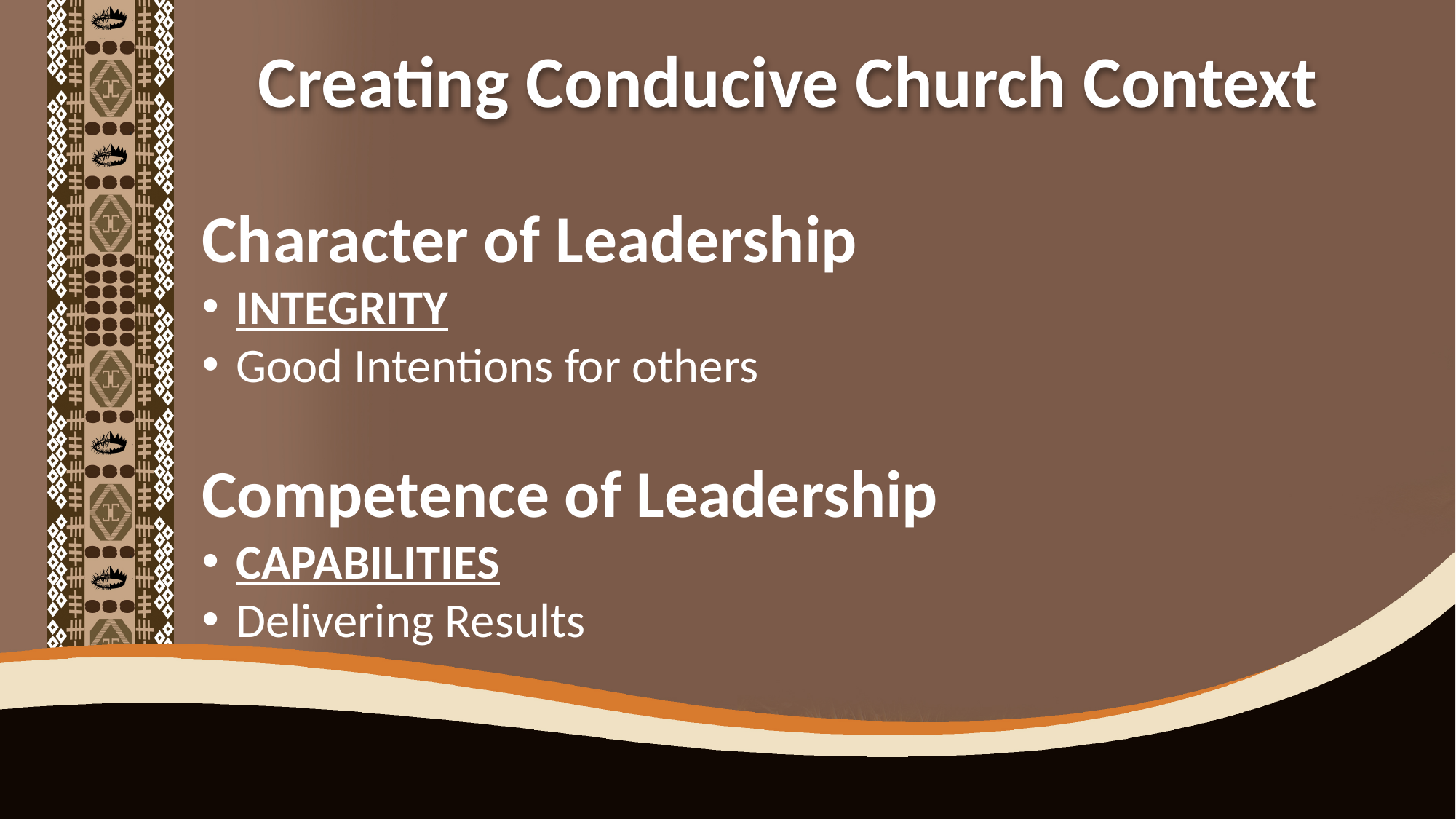

Creating Conducive Church Context

Character of Leadership
INTEGRITY
Good Intentions for others

Competence of Leadership
CAPABILITIES
Delivering Results